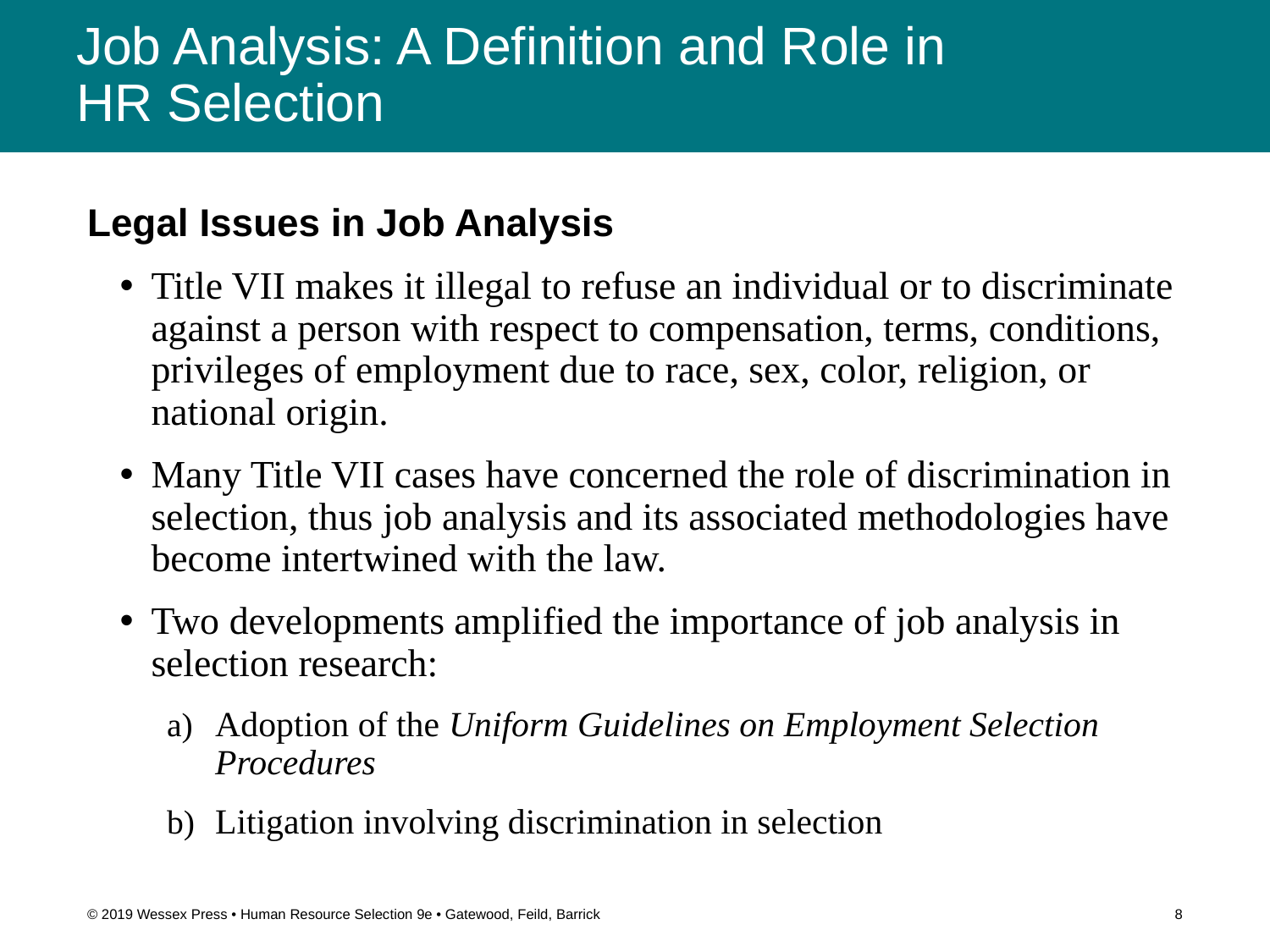

# Job Analysis: A Definition and Role in HR Selection
Legal Issues in Job Analysis
Title VII makes it illegal to refuse an individual or to discriminate against a person with respect to compensation, terms, conditions, privileges of employment due to race, sex, color, religion, or national origin.
Many Title VII cases have concerned the role of discrimination in selection, thus job analysis and its associated methodologies have become intertwined with the law.
Two developments amplified the importance of job analysis in selection research:
Adoption of the Uniform Guidelines on Employment Selection Procedures
Litigation involving discrimination in selection
© 2019 Wessex Press • Human Resource Selection 9e • Gatewood, Feild, Barrick
8